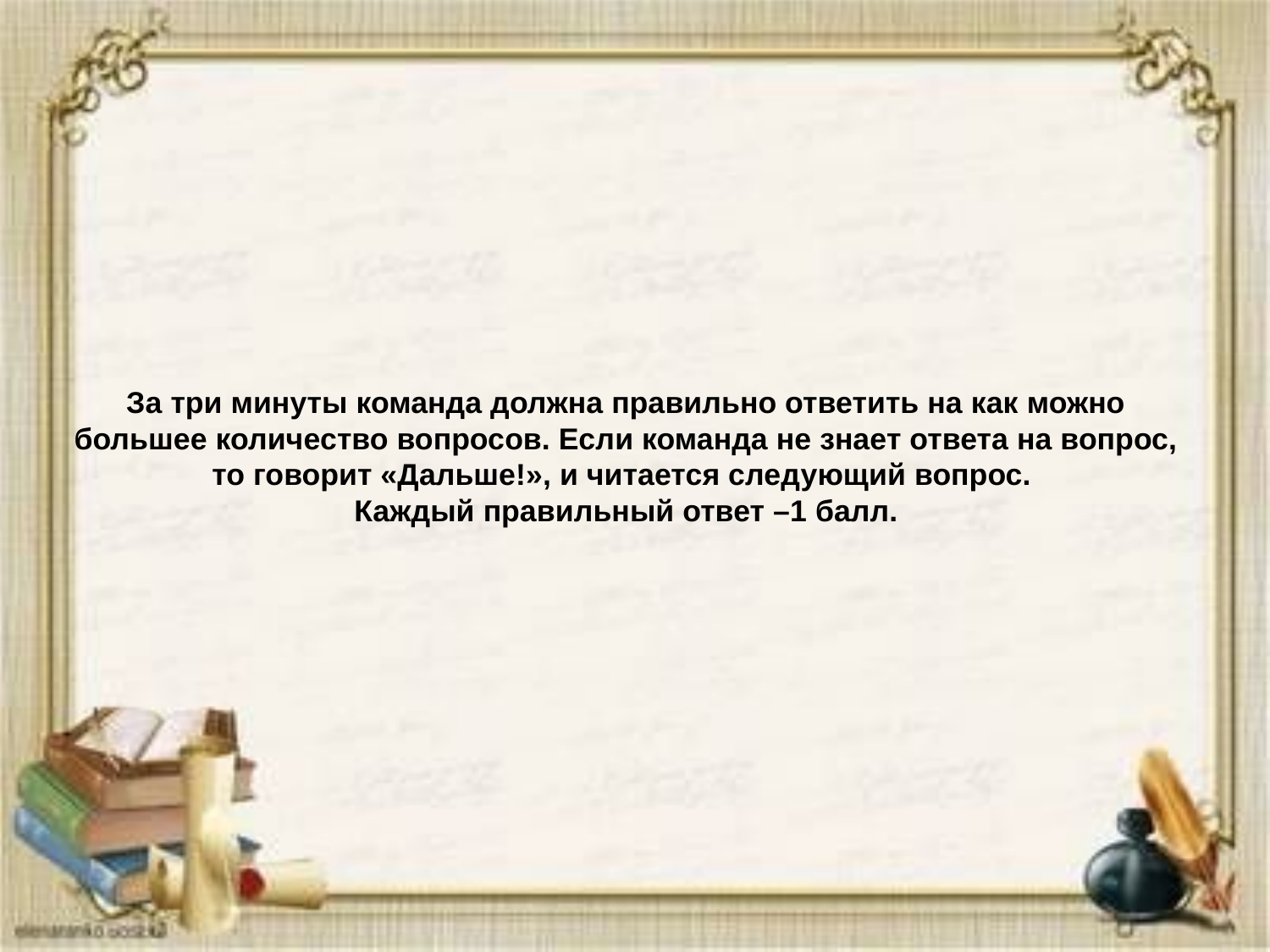

# За три минуты команда должна правильно ответить на как можно большее количество вопросов. Если команда не знает ответа на вопрос, то говорит «Дальше!», и читается следующий вопрос. Каждый правильный ответ –1 балл.